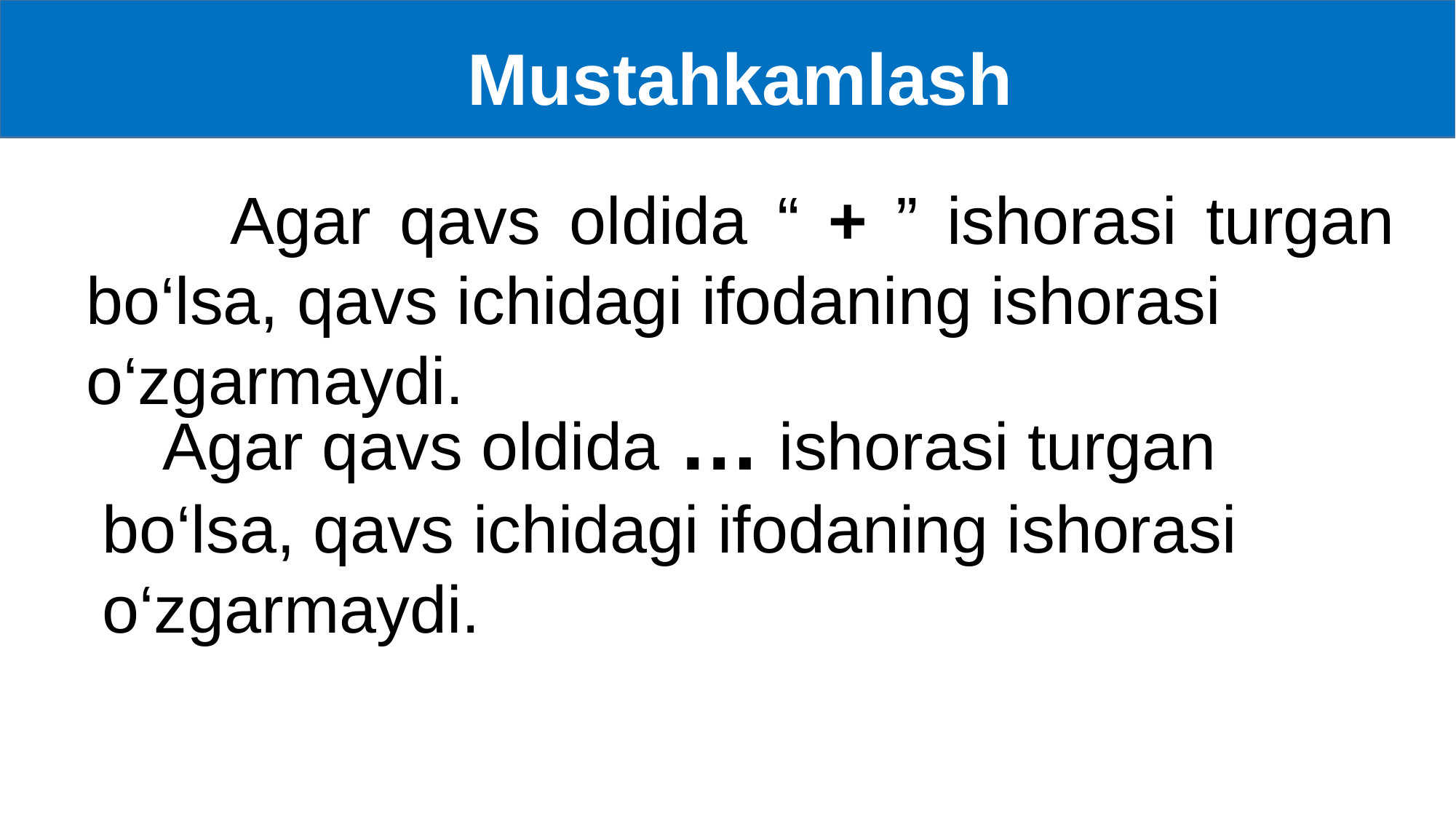

Mustahkamlash
     Agar qavs oldida “ + ” ishorasi turgan bo‘lsa, qavs ichidagi ifodaning ishorasi
o‘zgarmaydi.

    Agar qavs oldida … ishorasi turgan
bo‘lsa, qavs ichidagi ifodaning ishorasi
o‘zgarmaydi.